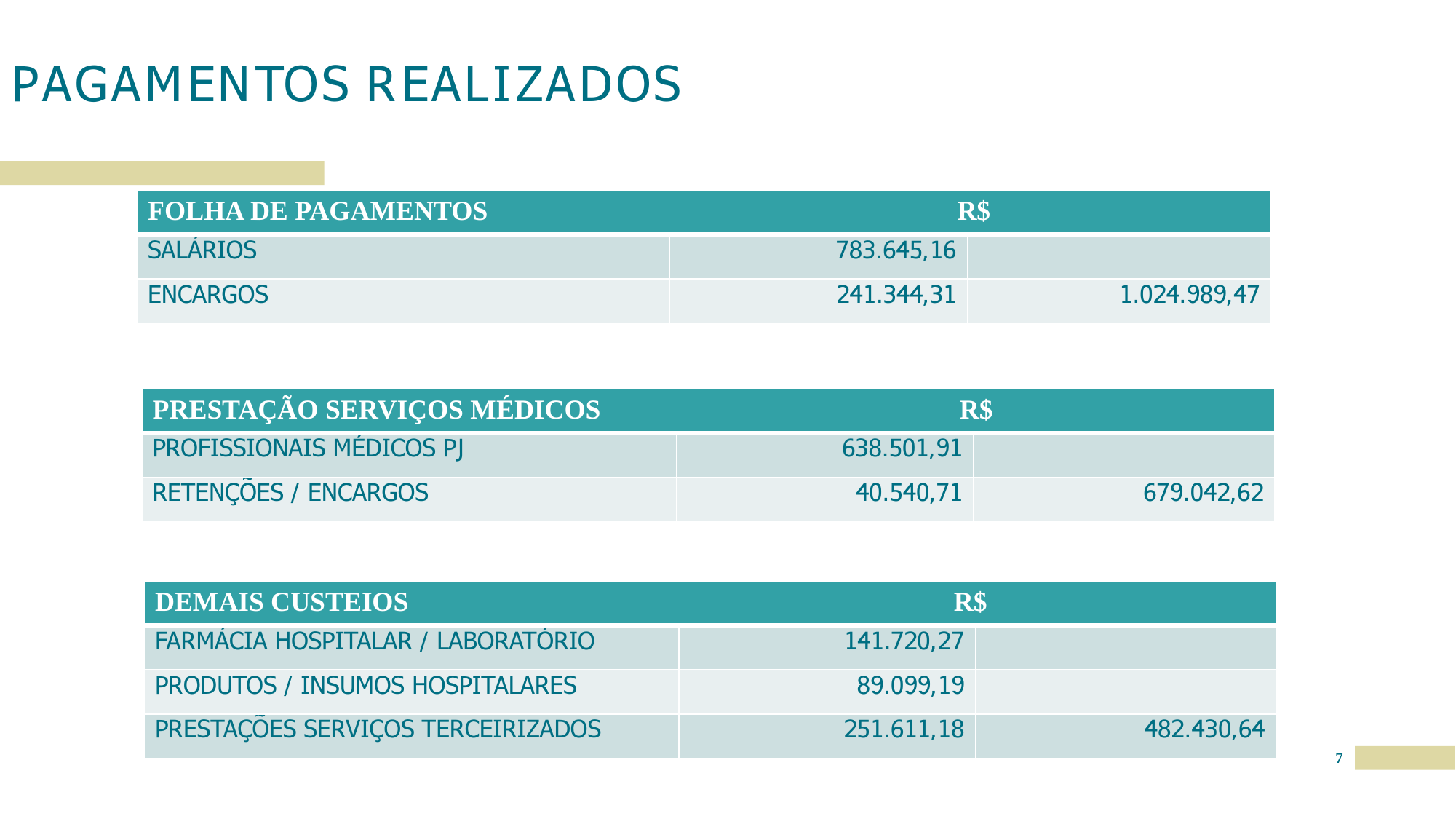

# PAGAMENTOS REALIZADOS
| FOLHA DE PAGAMENTOS R$ |  |  |
| --- | --- | --- |
| SALÁRIOS | 783.645,16 |  |
| ENCARGOS | 241.344,31 | 1.024.989,47 |
| PRESTAÇÃO SERVIÇOS MÉDICOS R$ |  |  |
| --- | --- | --- |
| PROFISSIONAIS MÉDICOS PJ | 638.501,91 |  |
| RETENÇÕES / ENCARGOS | 40.540,71 | 679.042,62 |
| DEMAIS CUSTEIOS R$ |  |  |
| --- | --- | --- |
| FARMÁCIA HOSPITALAR / LABORATÓRIO | 141.720,27 |  |
| PRODUTOS / INSUMOS HOSPITALARES | 89.099,19 |  |
| PRESTAÇÕES SERVIÇOS TERCEIRIZADOS | 251.611,18 | 482.430,64 |
7